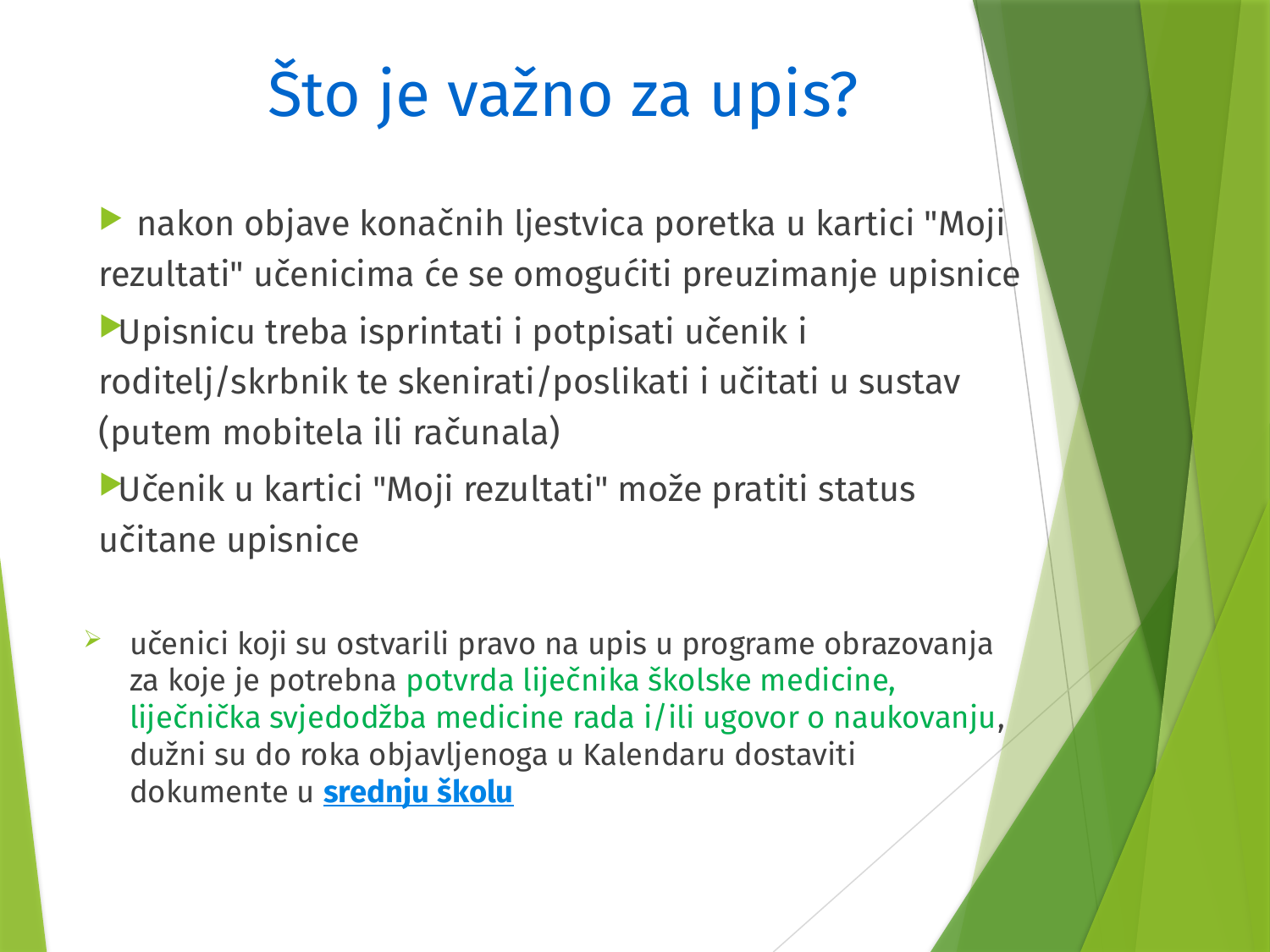

# Što je važno za upis?
   nakon objave konačnih ljestvica poretka u kartici "Moji rezultati" učenicima će se omogućiti preuzimanje upisnice
 Upisnicu treba isprintati i potpisati učenik i roditelj/skrbnik te skenirati/poslikati i učitati u sustav (putem mobitela ili računala)
 Učenik u kartici "Moji rezultati" može pratiti status učitane upisnice

učenici koji su ostvarili pravo na upis u programe obrazovanja za koje je potrebna potvrda liječnika školske medicine, liječnička svjedodžba medicine rada i/ili ugovor o naukovanju, dužni su do roka objavljenoga u Kalendaru dostaviti dokumente u srednju školu